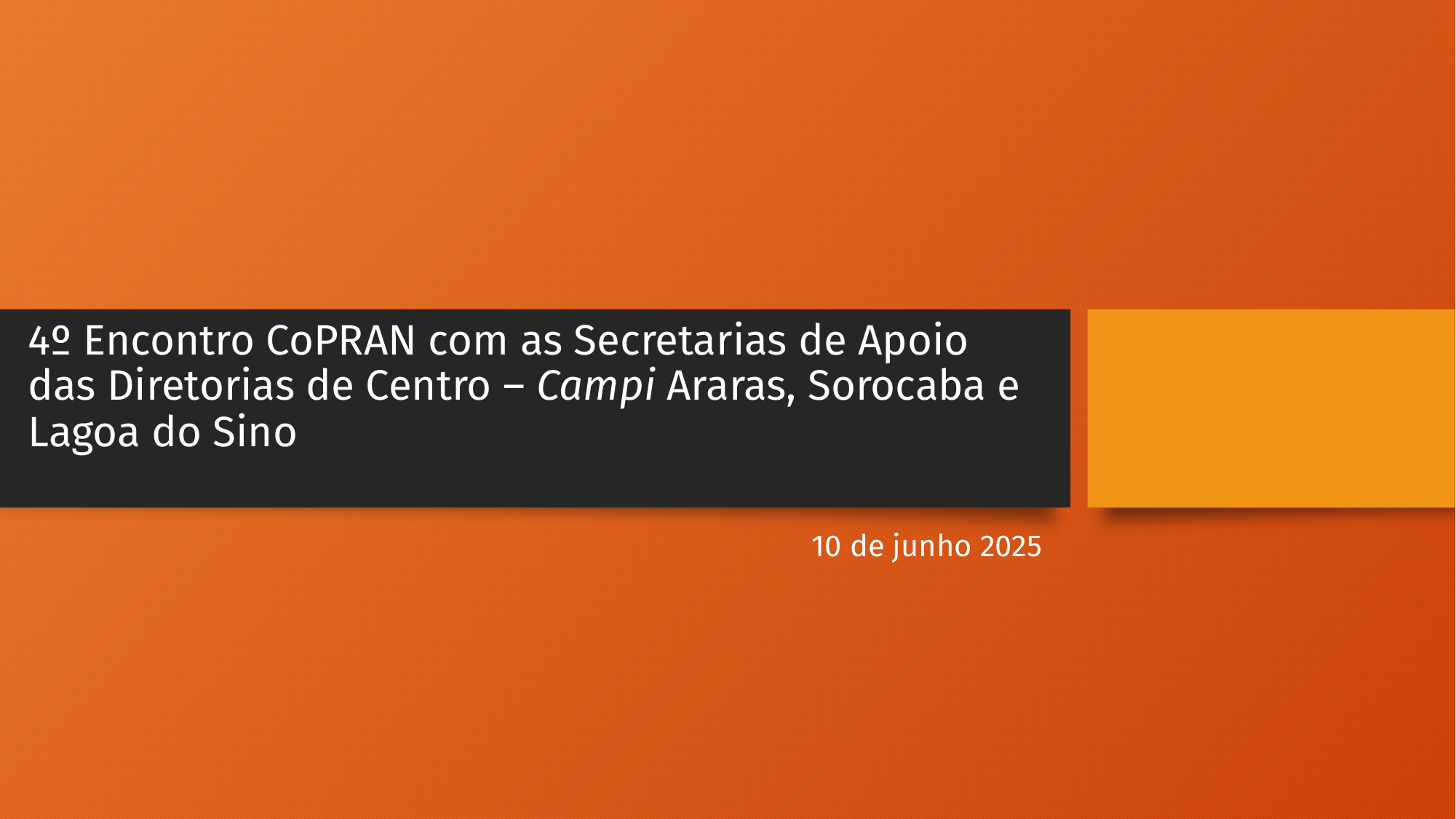

# 4º Encontro CoPRAN com as Secretarias de Apoio das Diretorias de Centro – Campi Araras, Sorocaba e Lagoa do Sino
10 de junho 2025